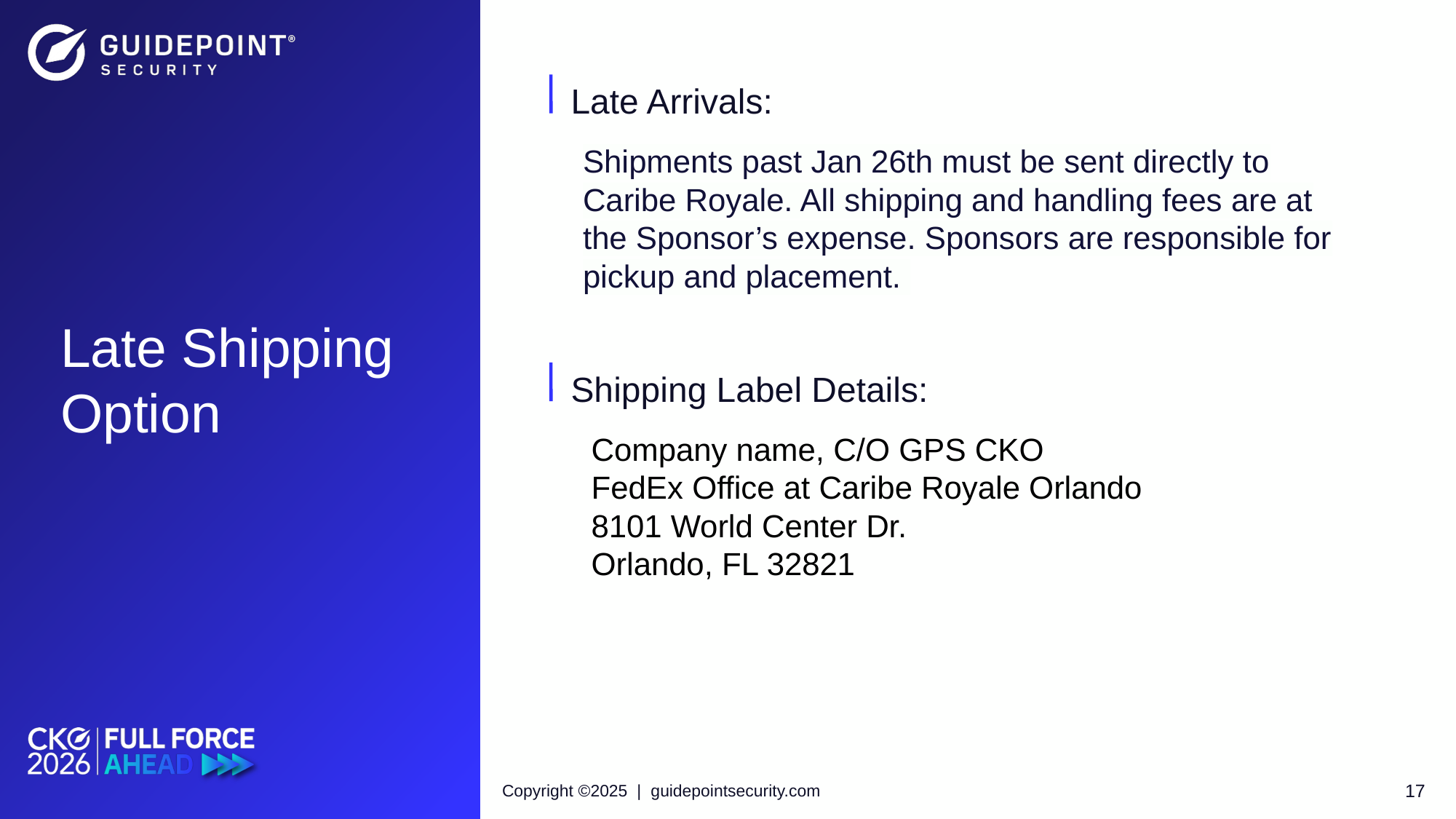

Late Arrivals:
Shipments past Jan 26th must be sent directly to Caribe Royale. All shipping and handling fees are at the Sponsor’s expense. Sponsors are responsible for pickup and placement.
# Late Shipping Option
Shipping Label Details:
Company name, C/O GPS CKO
FedEx Office at Caribe Royale Orlando
8101 World Center Dr.
Orlando, FL 32821